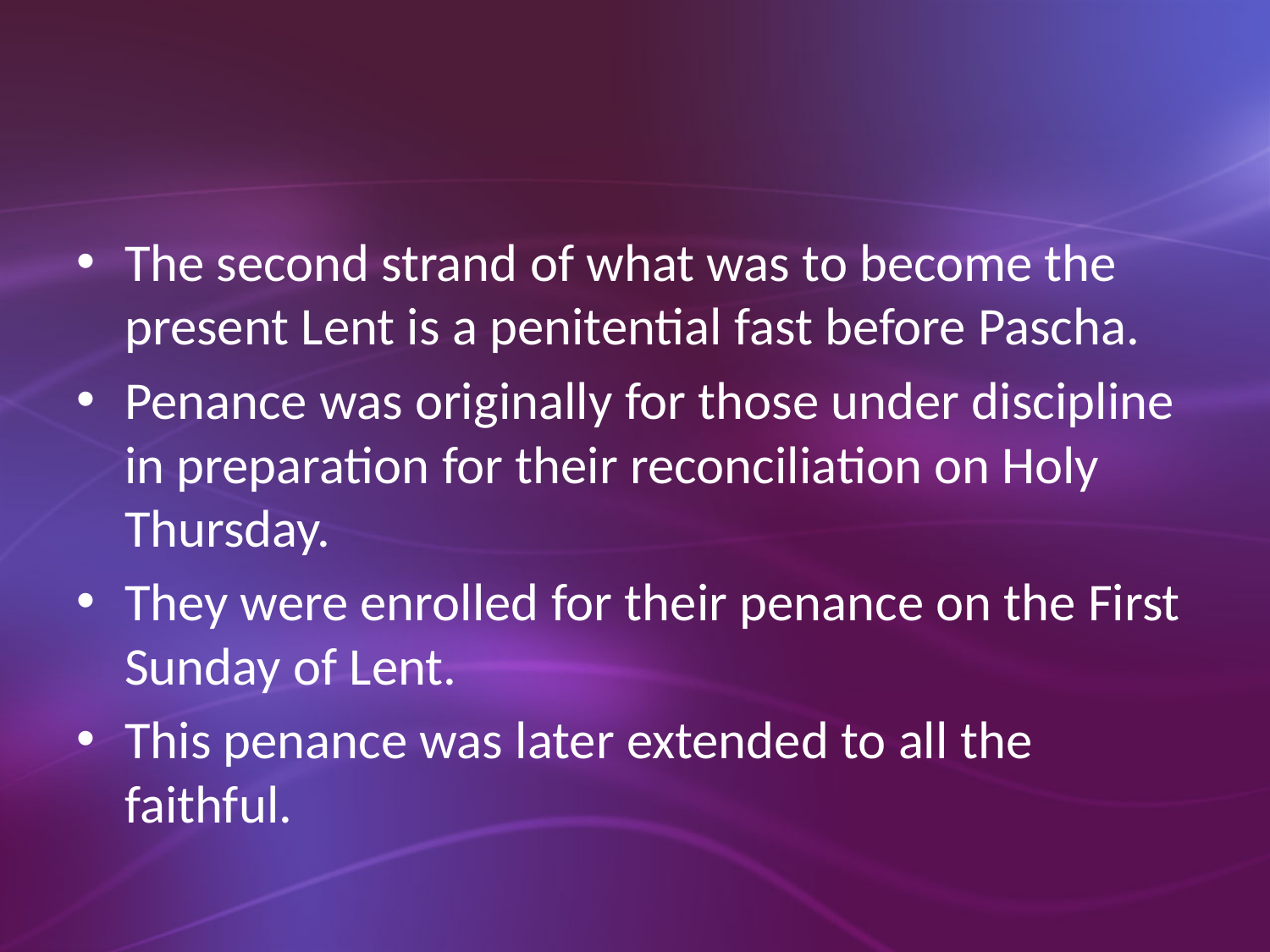

#
The second strand of what was to become the present Lent is a penitential fast before Pascha.
Penance was originally for those under discipline in preparation for their reconciliation on Holy Thursday.
They were enrolled for their penance on the First Sunday of Lent.
This penance was later extended to all the faithful.